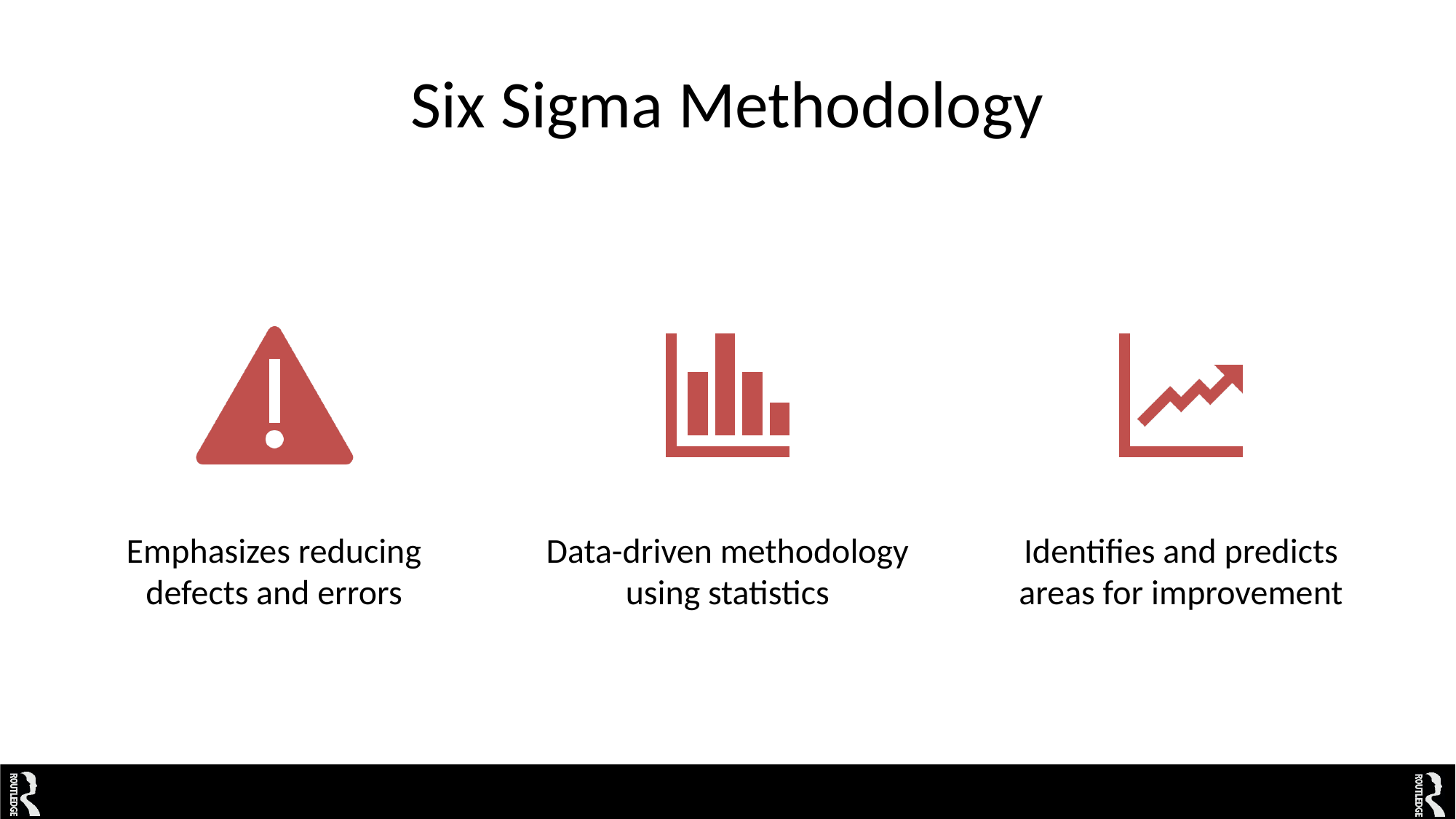

# Six Sigma Methodology
Emphasizes reducing defects and errors
Data-driven methodology using statistics
Identifies and predicts areas for improvement